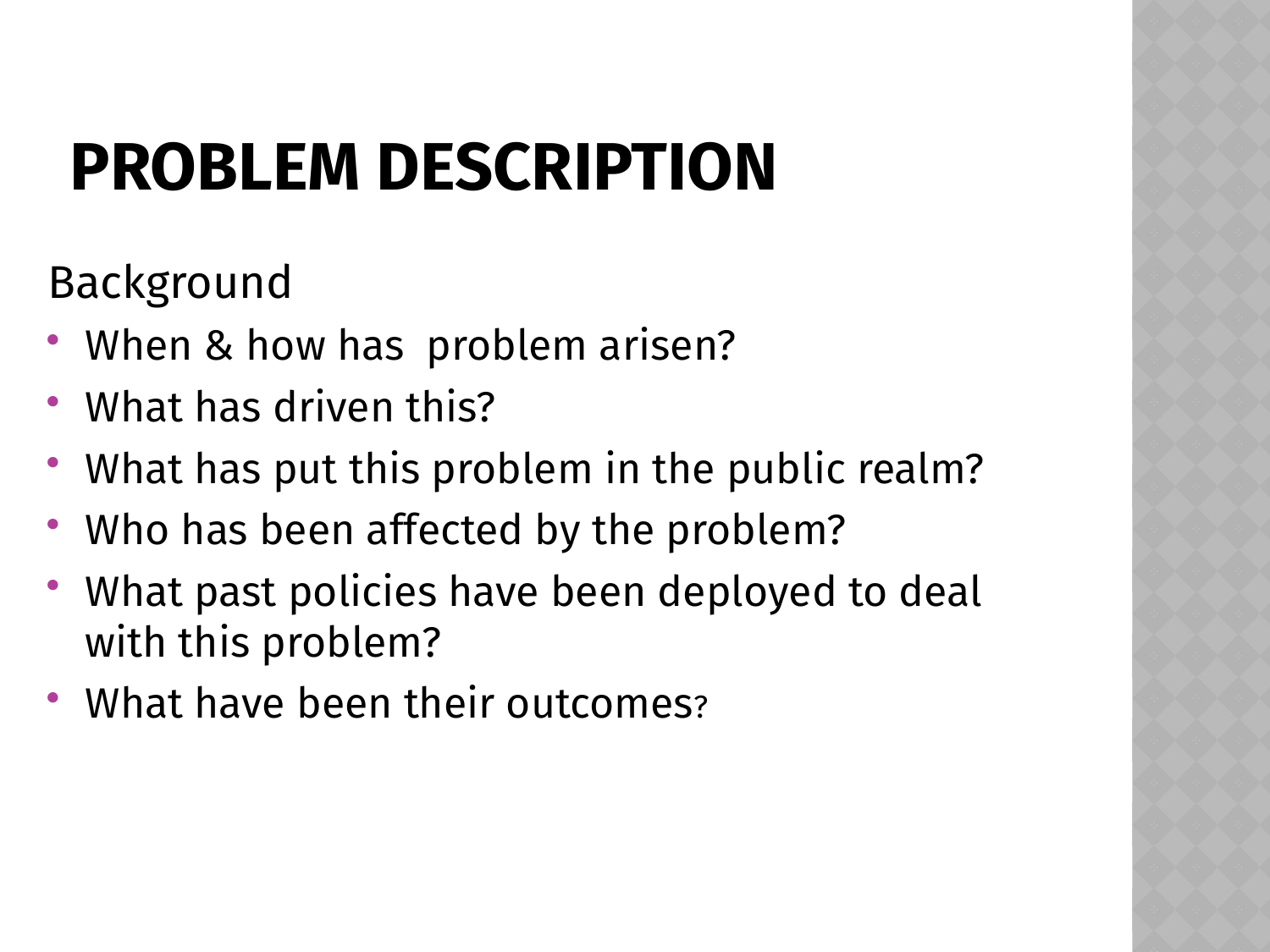

# Problem description
Background
When & how has  problem arisen?
What has driven this?
What has put this problem in the public realm?
Who has been affected by the problem?
What past policies have been deployed to deal with this problem?
What have been their outcomes?